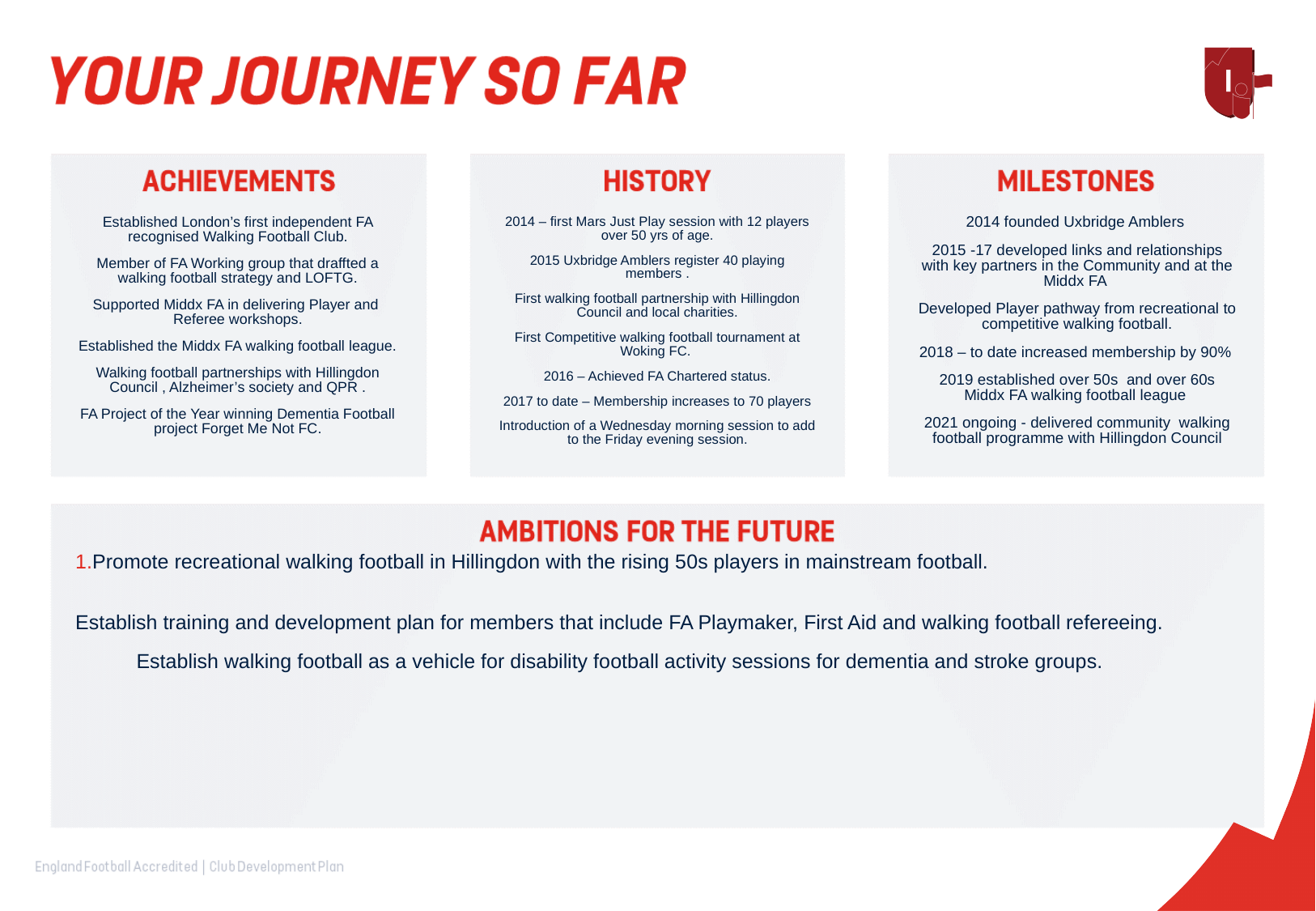

2014 founded Uxbridge Amblers
2015 -17 developed links and relationships with key partners in the Community and at the Middx FA
Developed Player pathway from recreational to competitive walking football.
2018 – to date increased membership by 90%
2019 established over 50s  and over 60s Middx FA walking football league
2021 ongoing - delivered community  walking football programme with Hillingdon Council
Established London’s first independent FA recognised Walking Football Club.
Member of FA Working group that draffted a walking football strategy and LOFTG.
Supported Middx FA in delivering Player and  Referee workshops.
Established the Middx FA walking football league.
Walking football partnerships with Hillingdon Council , Alzheimer’s society and QPR .
FA Project of the Year winning Dementia Football project Forget Me Not FC.
2014 – first Mars Just Play session with 12 players over 50 yrs of age.
2015 Uxbridge Amblers register 40 playing members .
First walking football partnership with Hillingdon Council and local charities.
First Competitive walking football tournament at Woking FC.
2016 – Achieved FA Chartered status.
2017 to date – Membership increases to 70 players
Introduction of a Wednesday morning session to add to the Friday evening session.

1.Promote recreational walking football in Hillingdon with the rising 50s players in mainstream football.

Establish training and development plan for members that include FA Playmaker, First Aid and walking football refereeing.
Establish walking football as a vehicle for disability football activity sessions for dementia and stroke groups.